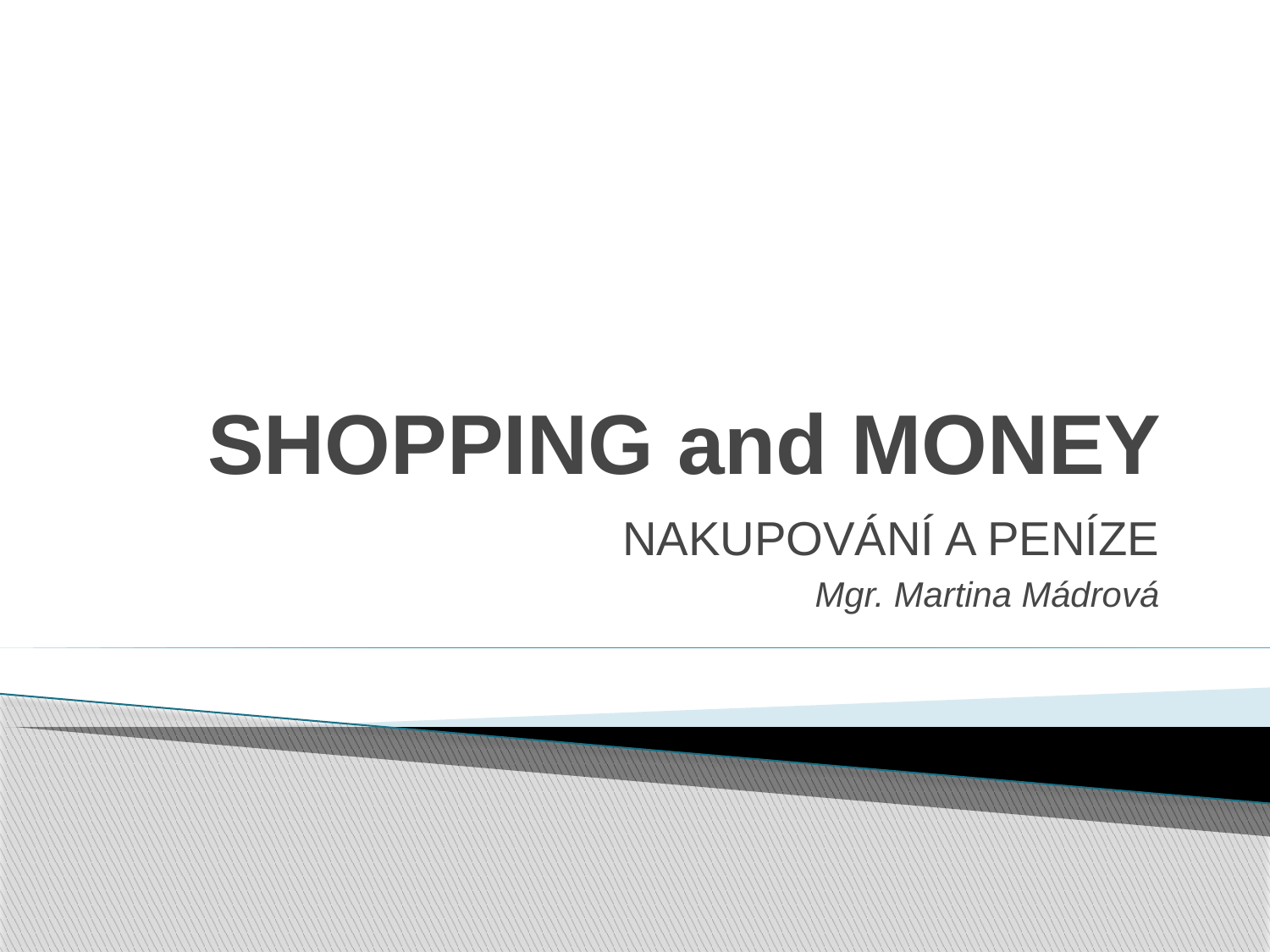

# SHOPPING and MONEY
NAKUPOVÁNÍ A PENÍZE
Mgr. Martina Mádrová